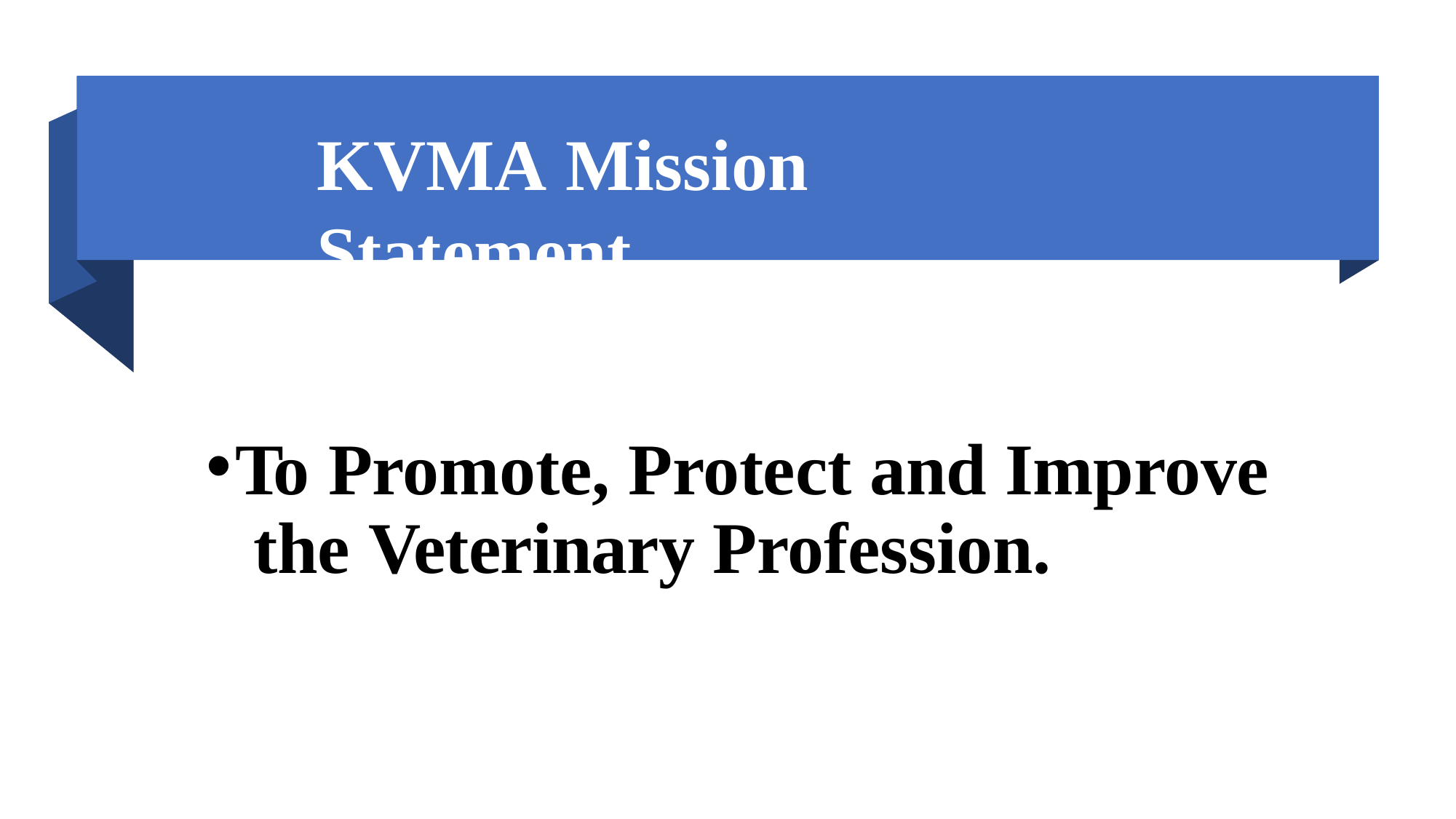

# KVMA Mission Statement
To Promote, Protect and Improve  the Veterinary Profession.